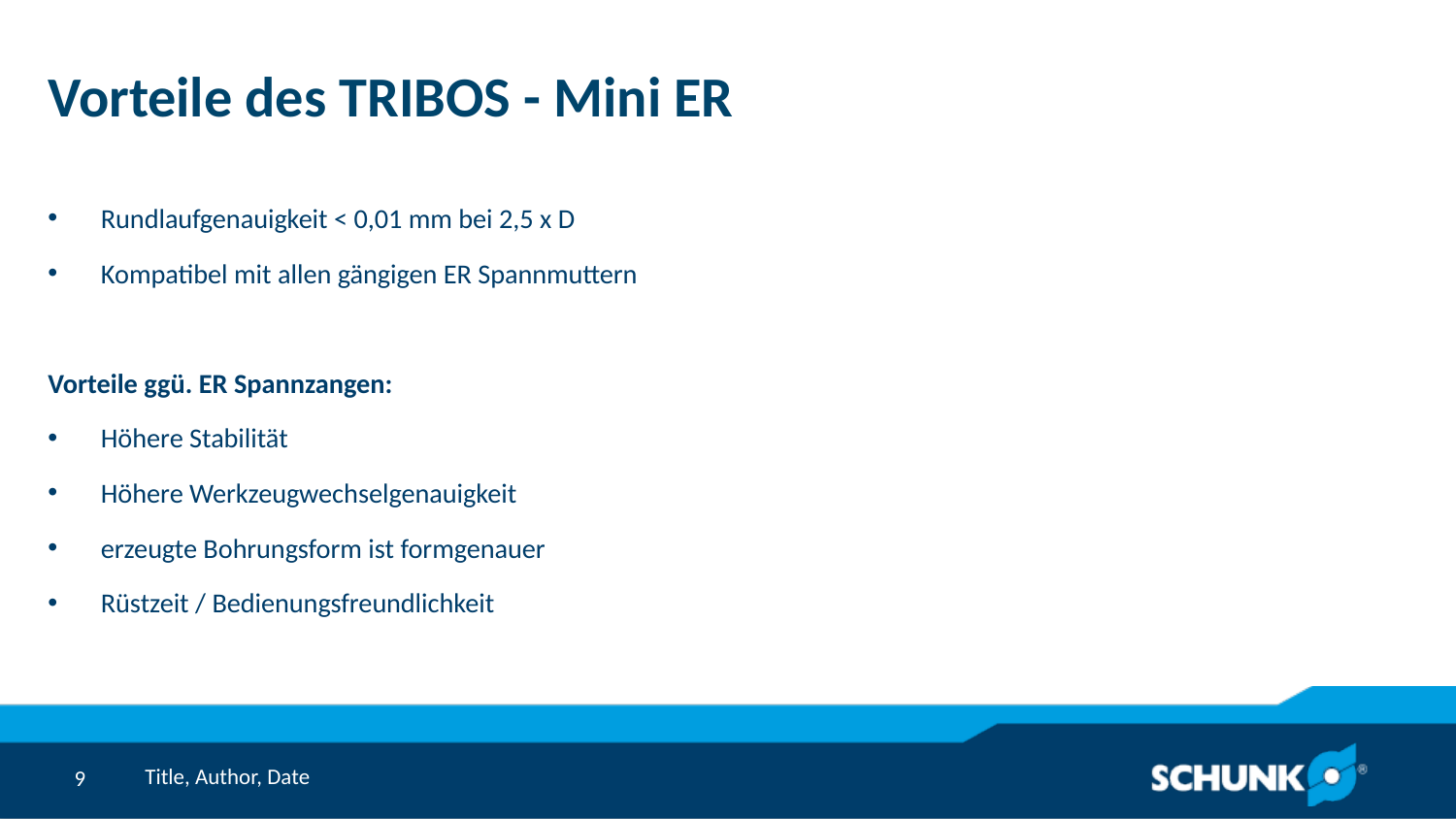

# Vorteile des TRIBOS - Mini ER
Rundlaufgenauigkeit < 0,01 mm bei 2,5 x D
Kompatibel mit allen gängigen ER Spannmuttern

Vorteile ggü. ER Spannzangen:
Höhere Stabilität
Höhere Werkzeugwechselgenauigkeit
erzeugte Bohrungsform ist formgenauer
Rüstzeit / Bedienungsfreundlichkeit

Title, Author, Date